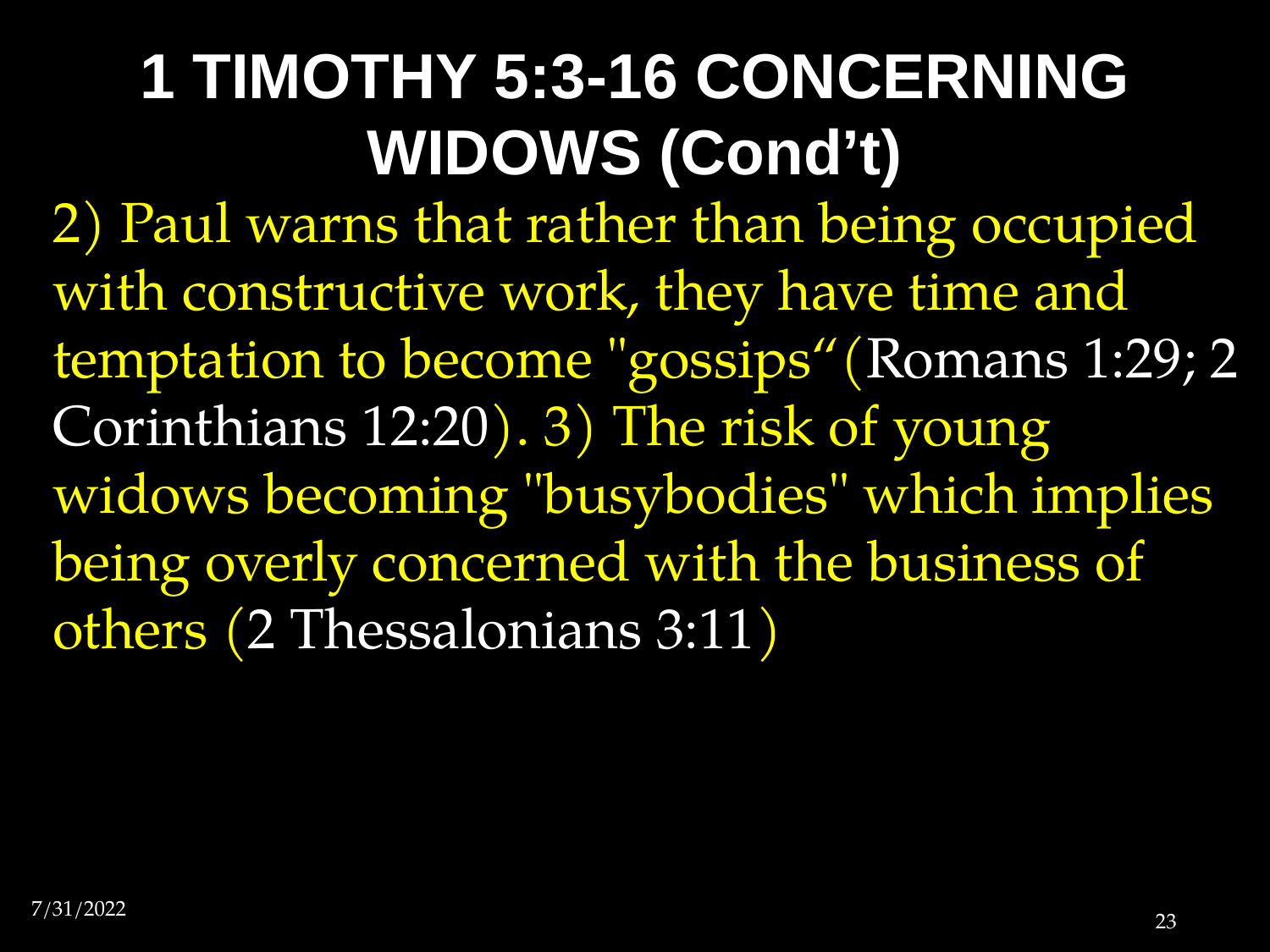

# 1 TIMOTHY 5:3-16 CONCERNING WIDOWS (Cond’t)
2) Paul warns that rather than being occupied with constructive work, they have time and temptation to become "gossips“(Romans 1:29; 2 Corinthians 12:20). 3) The risk of young widows becoming "busybodies" which implies being overly concerned with the business of others (2 Thessalonians 3:11)
7/31/2022
23